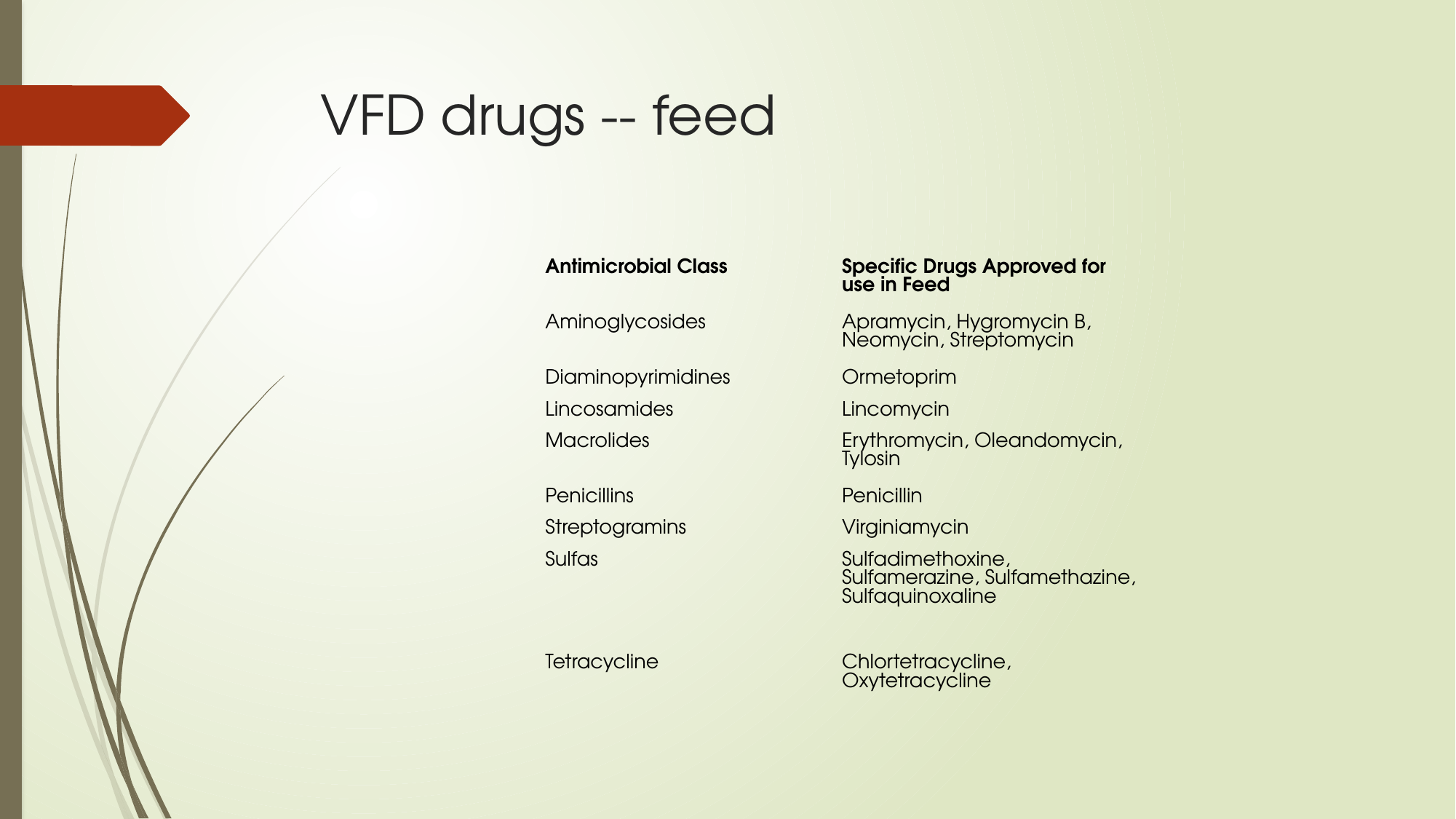

# VFD drugs -- feed
| Antimicrobial Class | Specific Drugs Approved for use in Feed |
| --- | --- |
| Aminoglycosides | Apramycin, Hygromycin B, Neomycin, Streptomycin |
| Diaminopyrimidines | Ormetoprim |
| Lincosamides | Lincomycin |
| Macrolides | Erythromycin, Oleandomycin, Tylosin |
| Penicillins | Penicillin |
| Streptogramins | Virginiamycin |
| Sulfas | Sulfadimethoxine, Sulfamerazine, Sulfamethazine, Sulfaquinoxaline |
| Tetracycline | Chlortetracycline, Oxytetracycline |